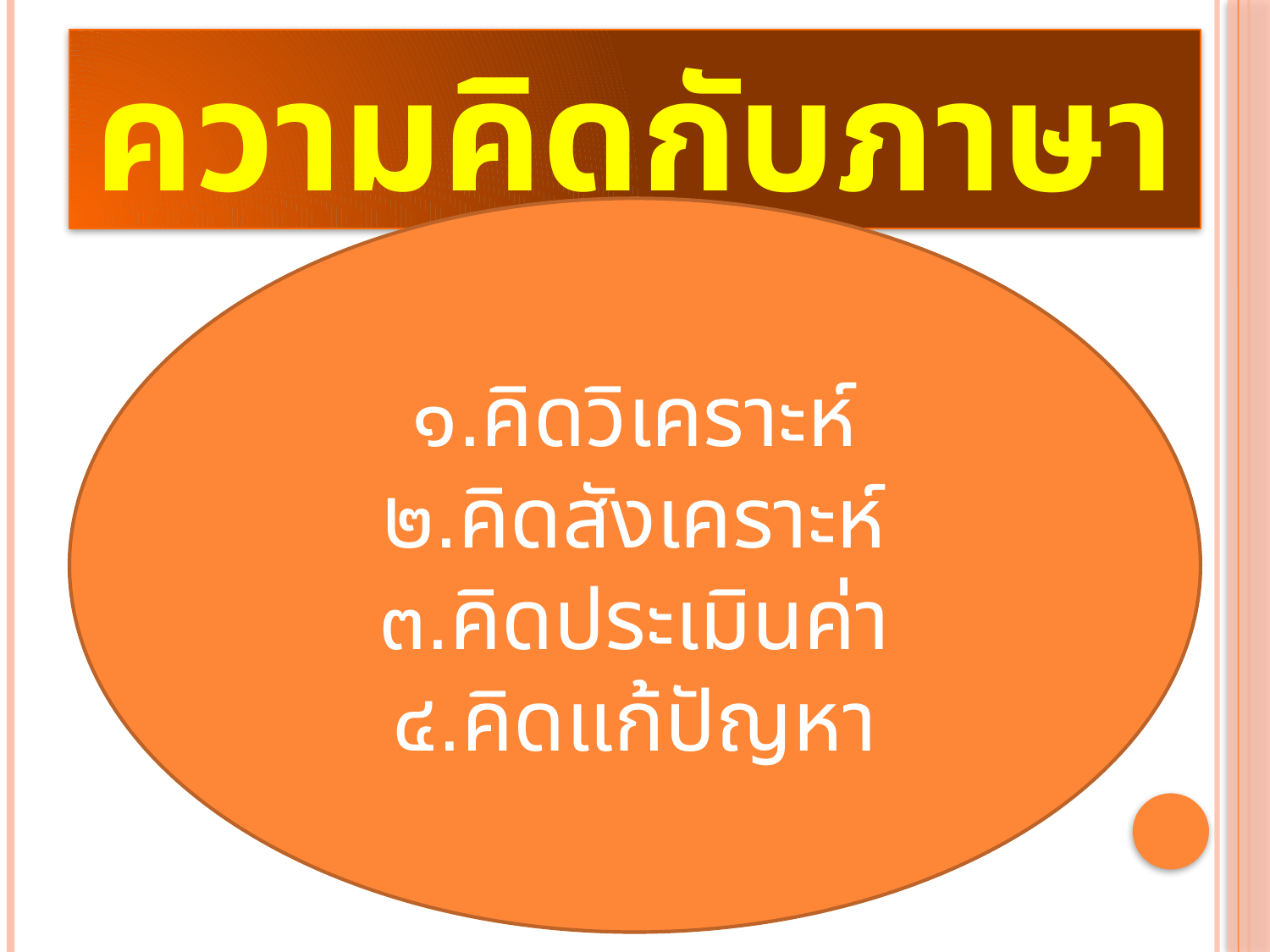

ความคิดกับภาษา
๑.คิดวิเคราะห์
๒.คิดสังเคราะห์
๓.คิดประเมินค่า
๔.คิดแก้ปัญหา